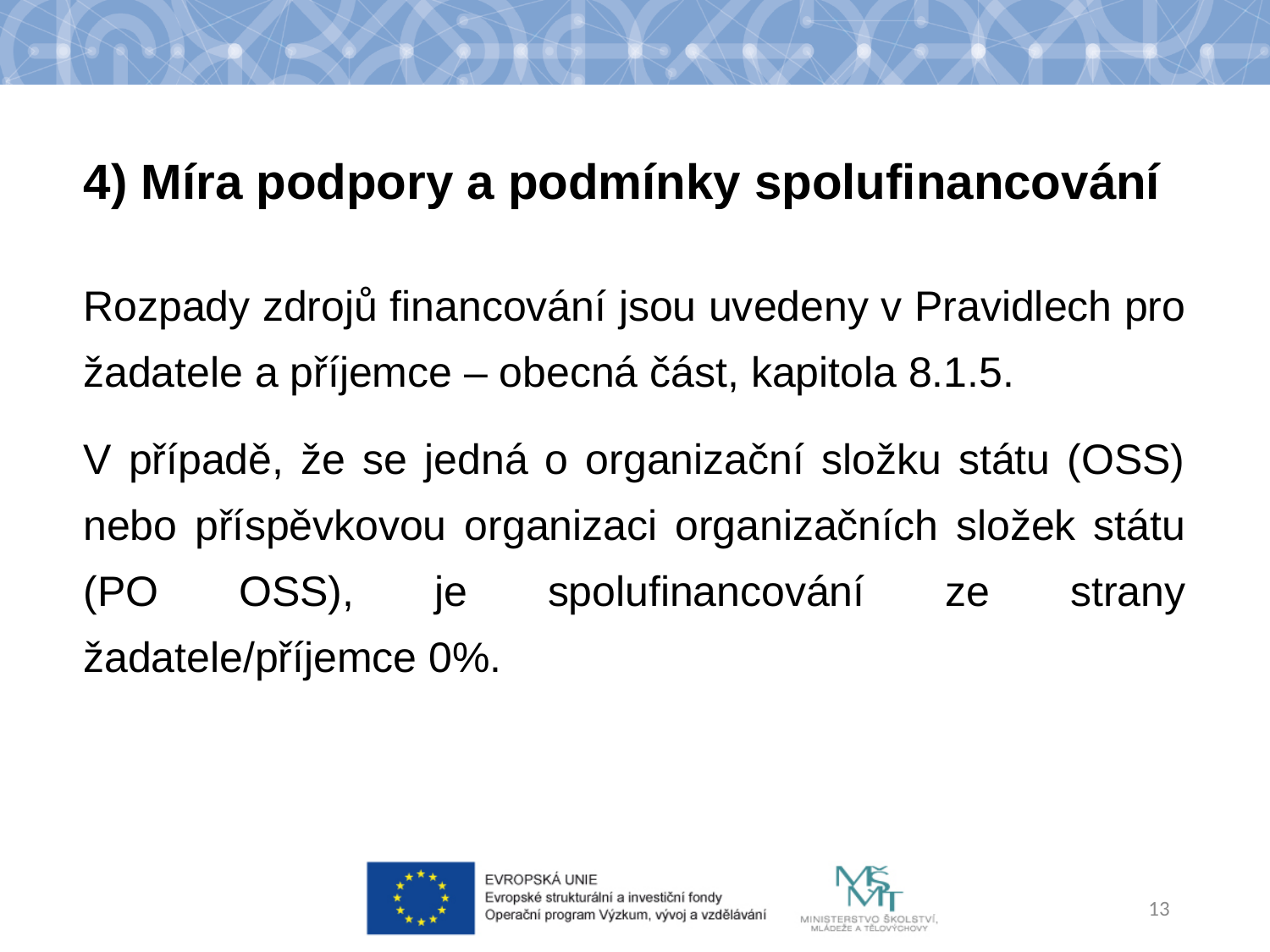

4) Míra podpory a podmínky spolufinancování
Rozpady zdrojů financování jsou uvedeny v Pravidlech pro žadatele a příjemce – obecná část, kapitola 8.1.5.
V případě, že se jedná o organizační složku státu (OSS) nebo příspěvkovou organizaci organizačních složek státu (PO OSS), je spolufinancování ze strany žadatele/příjemce 0%.

13